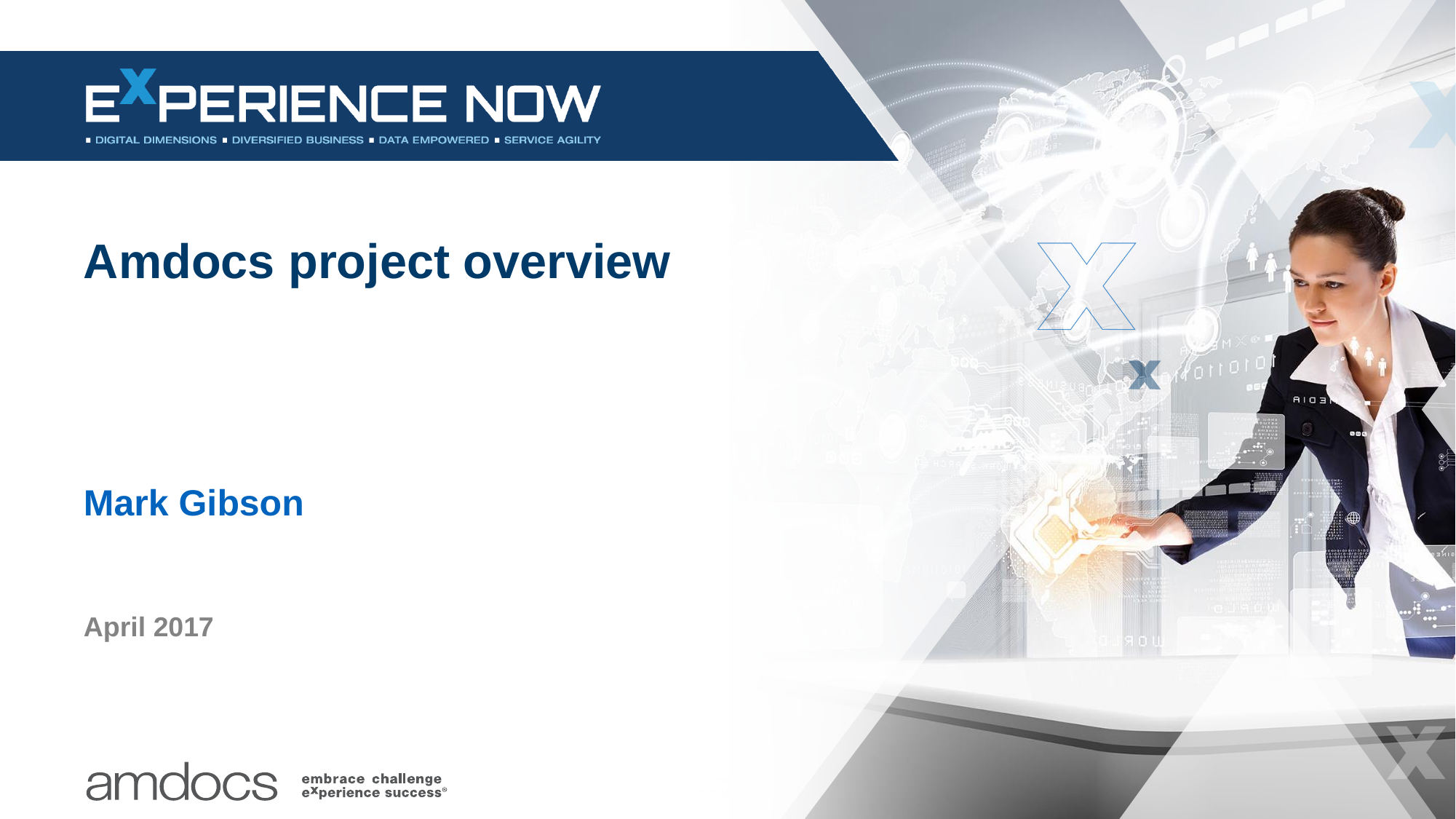

# Amdocs project overview
Mark Gibson
April 2017